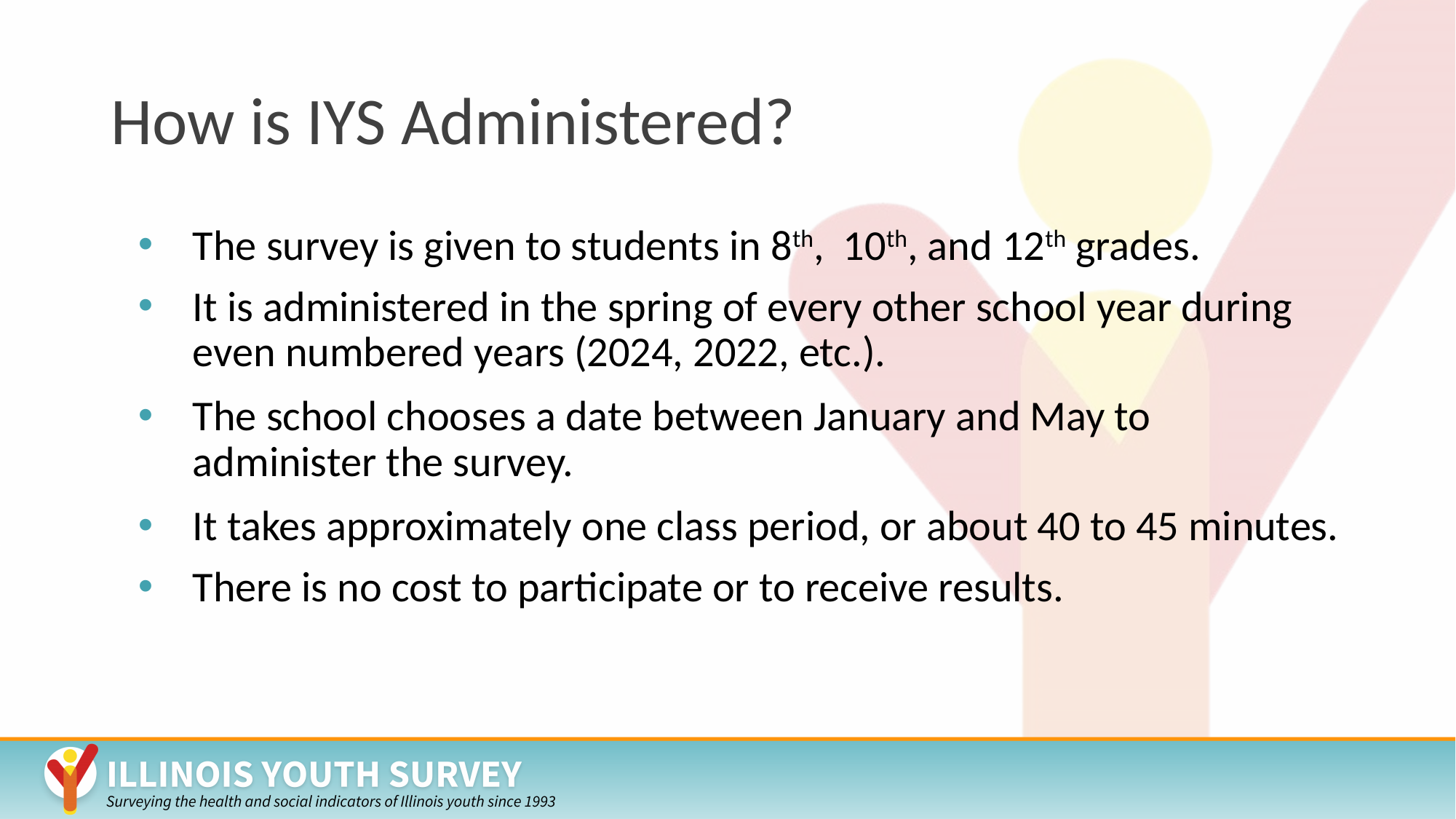

# How is IYS Administered?
The survey is given to students in 8th,  10th, and 12th grades.
It is administered in the spring of every other school year during even numbered years (2024, 2022, etc.).
The school chooses a date between January and May to administer the survey.
It takes approximately one class period, or about 40 to 45 minutes.
There is no cost to participate or to receive results.